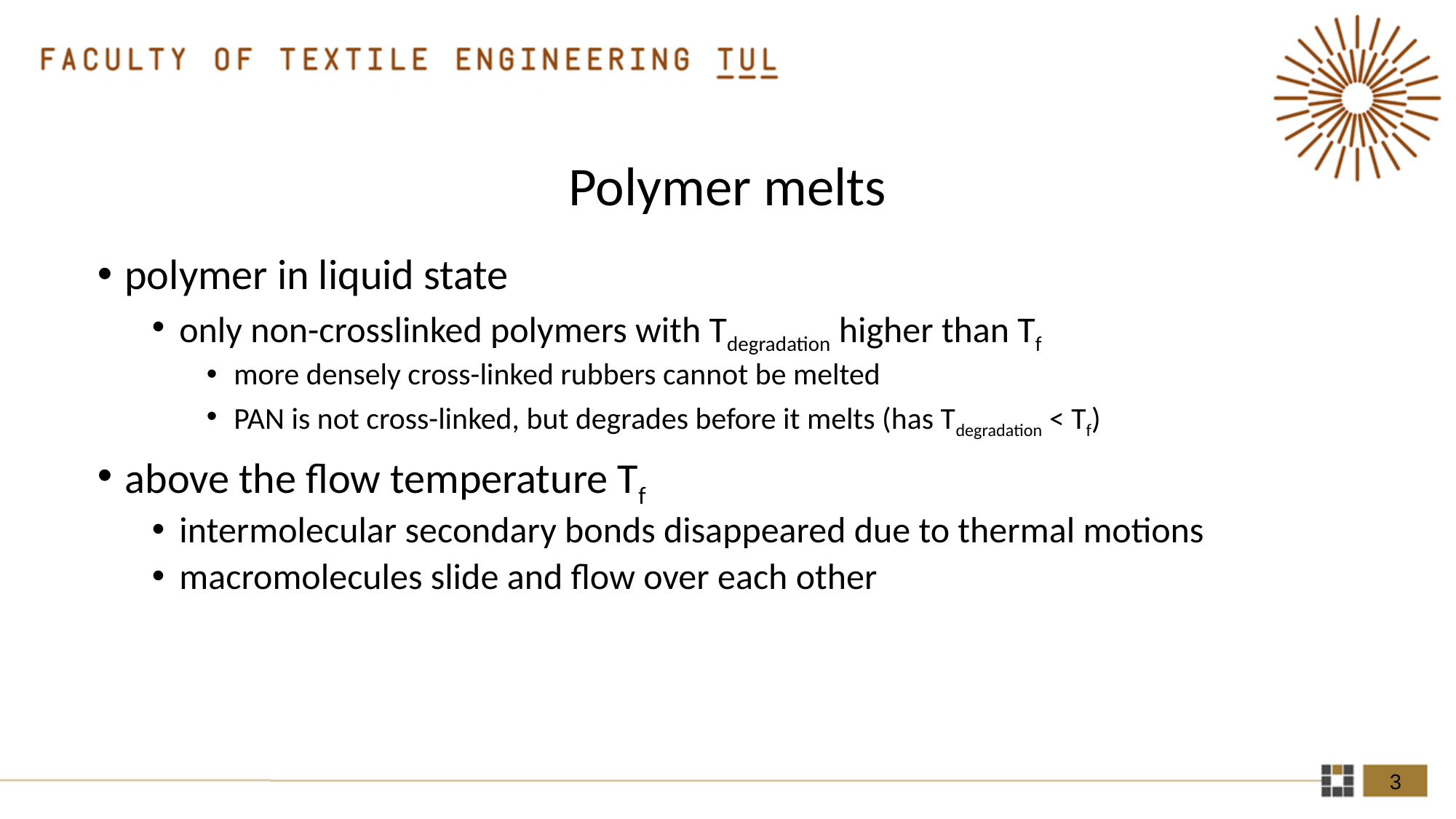

# Polymer melts
polymer in liquid state
only non-crosslinked polymers with Tdegradation higher than Tf
more densely cross-linked rubbers cannot be melted
PAN is not cross-linked, but degrades before it melts (has Tdegradation < Tf)
above the flow temperature Tf
intermolecular secondary bonds disappeared due to thermal motions
macromolecules slide and flow over each other
3